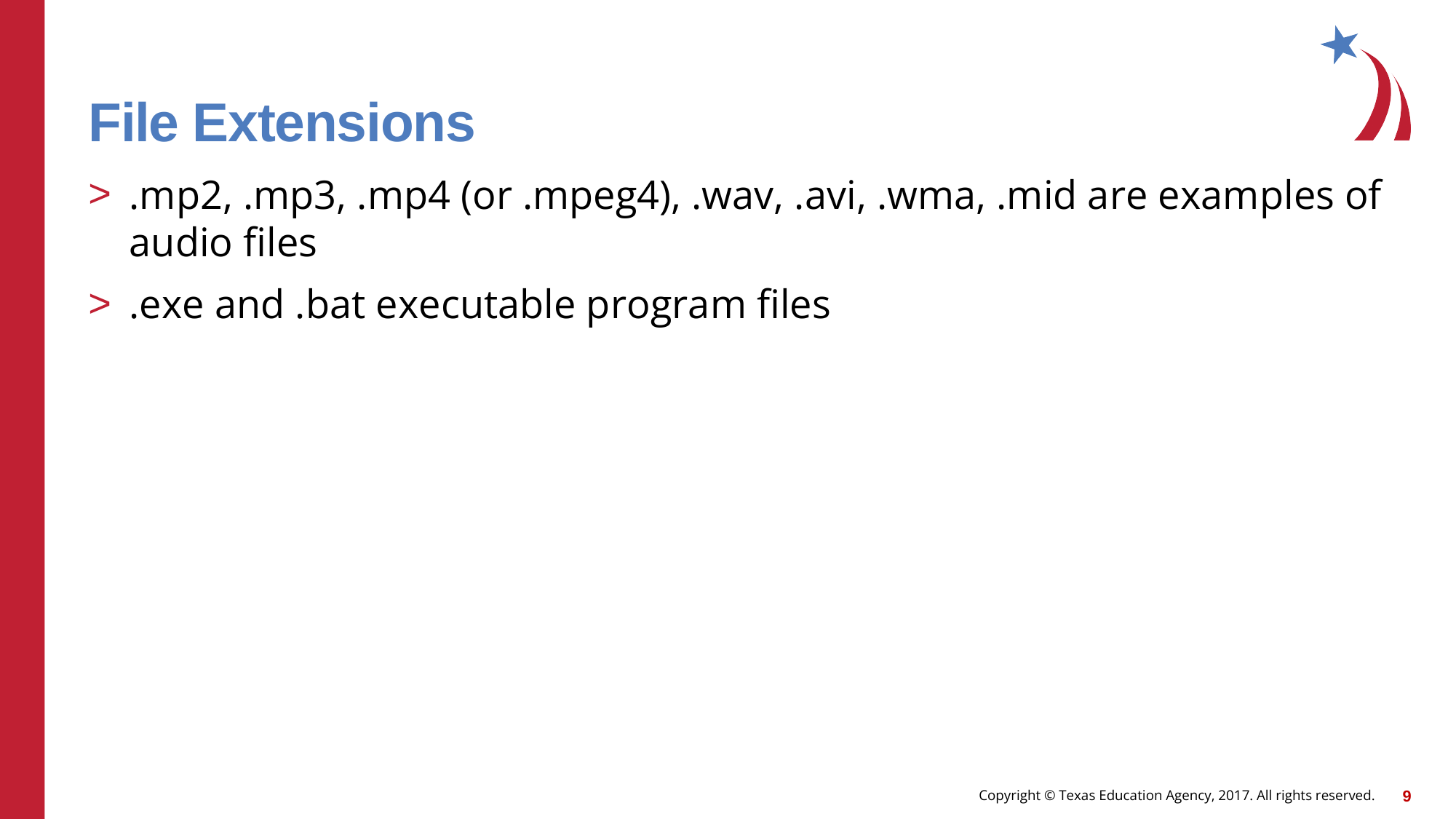

# File Extensions
.mp2, .mp3, .mp4 (or .mpeg4), .wav, .avi, .wma, .mid are examples of audio files
.exe and .bat executable program files